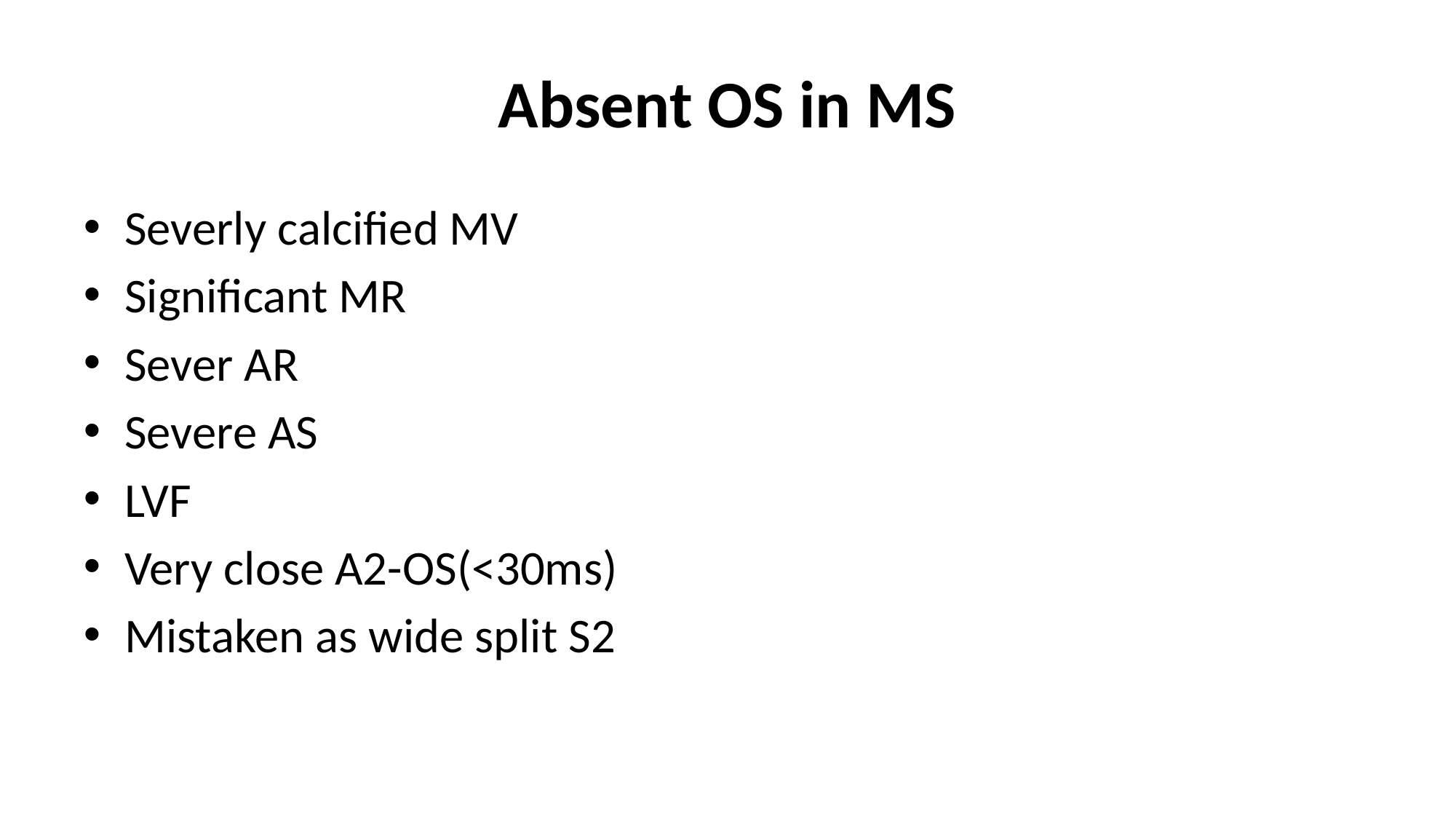

# Absent OS in MS
Severly calcified MV
Significant MR
Sever AR
Severe AS
LVF
Very close A2-OS(<30ms)
Mistaken as wide split S2